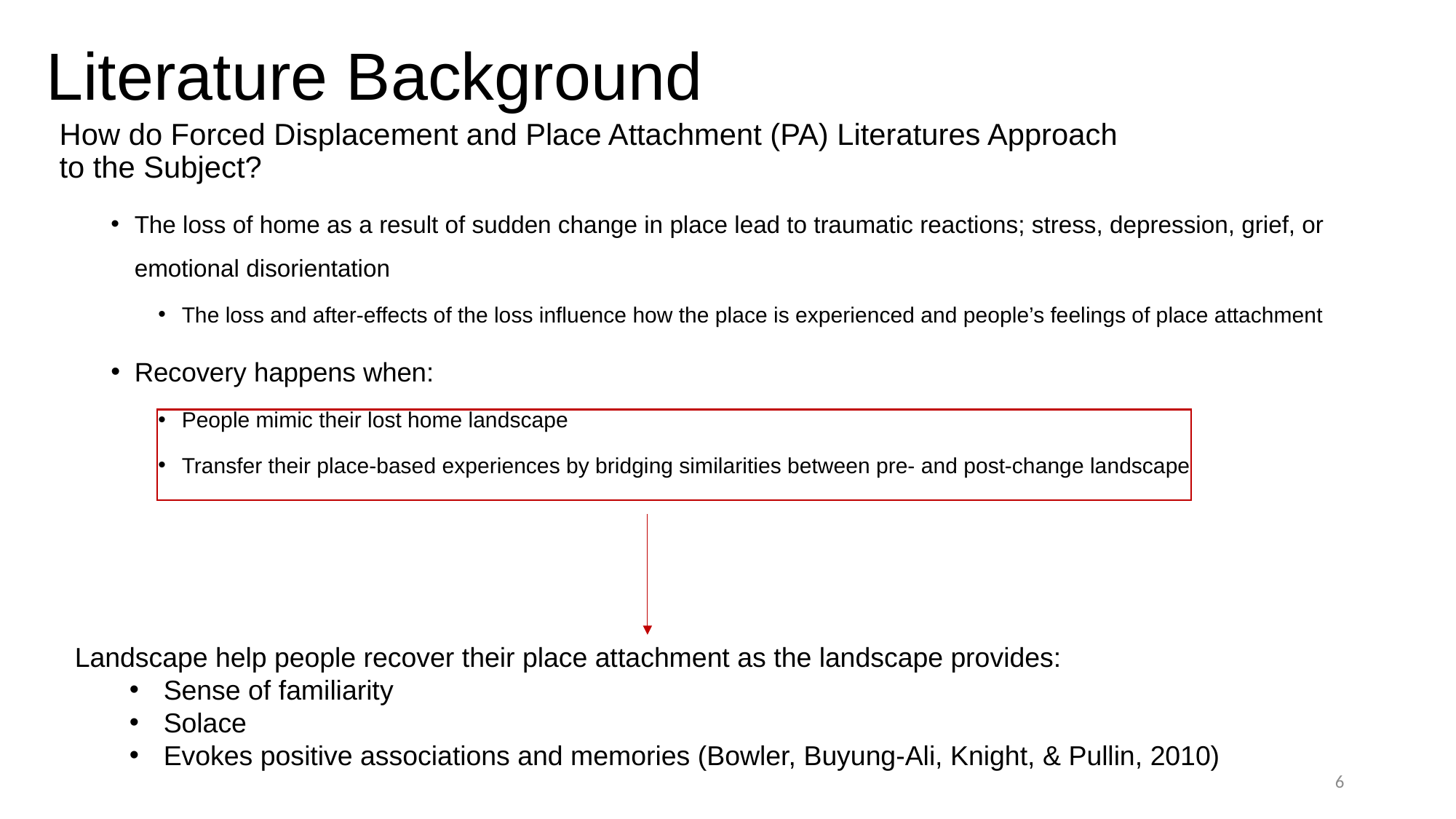

Literature Background
# How do Forced Displacement and Place Attachment (PA) Literatures Approach to the Subject?
The loss of home as a result of sudden change in place lead to traumatic reactions; stress, depression, grief, or emotional disorientation
The loss and after-effects of the loss influence how the place is experienced and people’s feelings of place attachment
Recovery happens when:
People mimic their lost home landscape
Transfer their place-based experiences by bridging similarities between pre- and post-change landscape

Landscape help people recover their place attachment as the landscape provides:
Sense of familiarity
Solace
Evokes positive associations and memories (Bowler, Buyung-Ali, Knight, & Pullin, 2010)

6